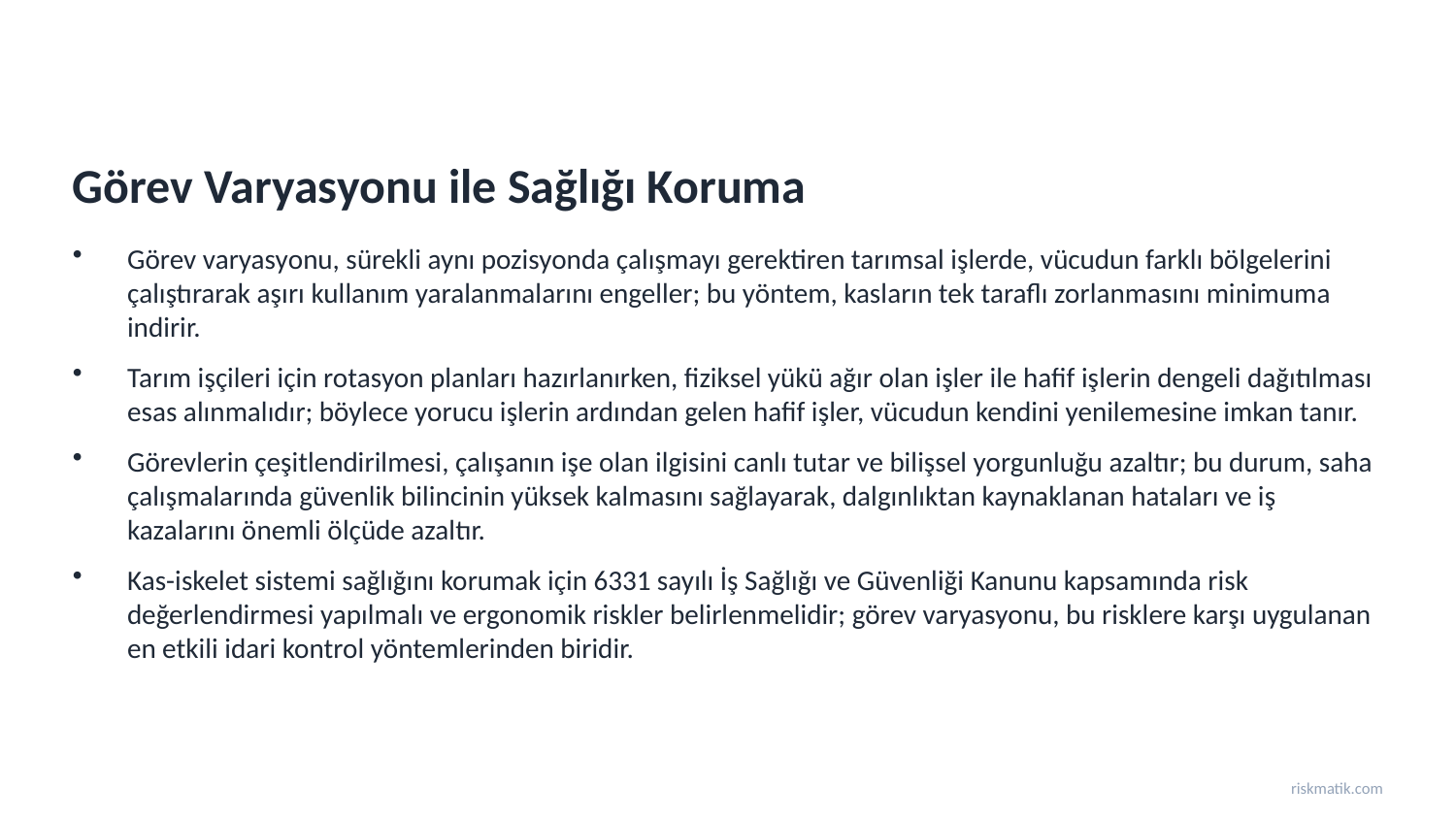

Görev Varyasyonu ile Sağlığı Koruma
Görev varyasyonu, sürekli aynı pozisyonda çalışmayı gerektiren tarımsal işlerde, vücudun farklı bölgelerini çalıştırarak aşırı kullanım yaralanmalarını engeller; bu yöntem, kasların tek taraflı zorlanmasını minimuma indirir.
Tarım işçileri için rotasyon planları hazırlanırken, fiziksel yükü ağır olan işler ile hafif işlerin dengeli dağıtılması esas alınmalıdır; böylece yorucu işlerin ardından gelen hafif işler, vücudun kendini yenilemesine imkan tanır.
Görevlerin çeşitlendirilmesi, çalışanın işe olan ilgisini canlı tutar ve bilişsel yorgunluğu azaltır; bu durum, saha çalışmalarında güvenlik bilincinin yüksek kalmasını sağlayarak, dalgınlıktan kaynaklanan hataları ve iş kazalarını önemli ölçüde azaltır.
Kas-iskelet sistemi sağlığını korumak için 6331 sayılı İş Sağlığı ve Güvenliği Kanunu kapsamında risk değerlendirmesi yapılmalı ve ergonomik riskler belirlenmelidir; görev varyasyonu, bu risklere karşı uygulanan en etkili idari kontrol yöntemlerinden biridir.
riskmatik.com